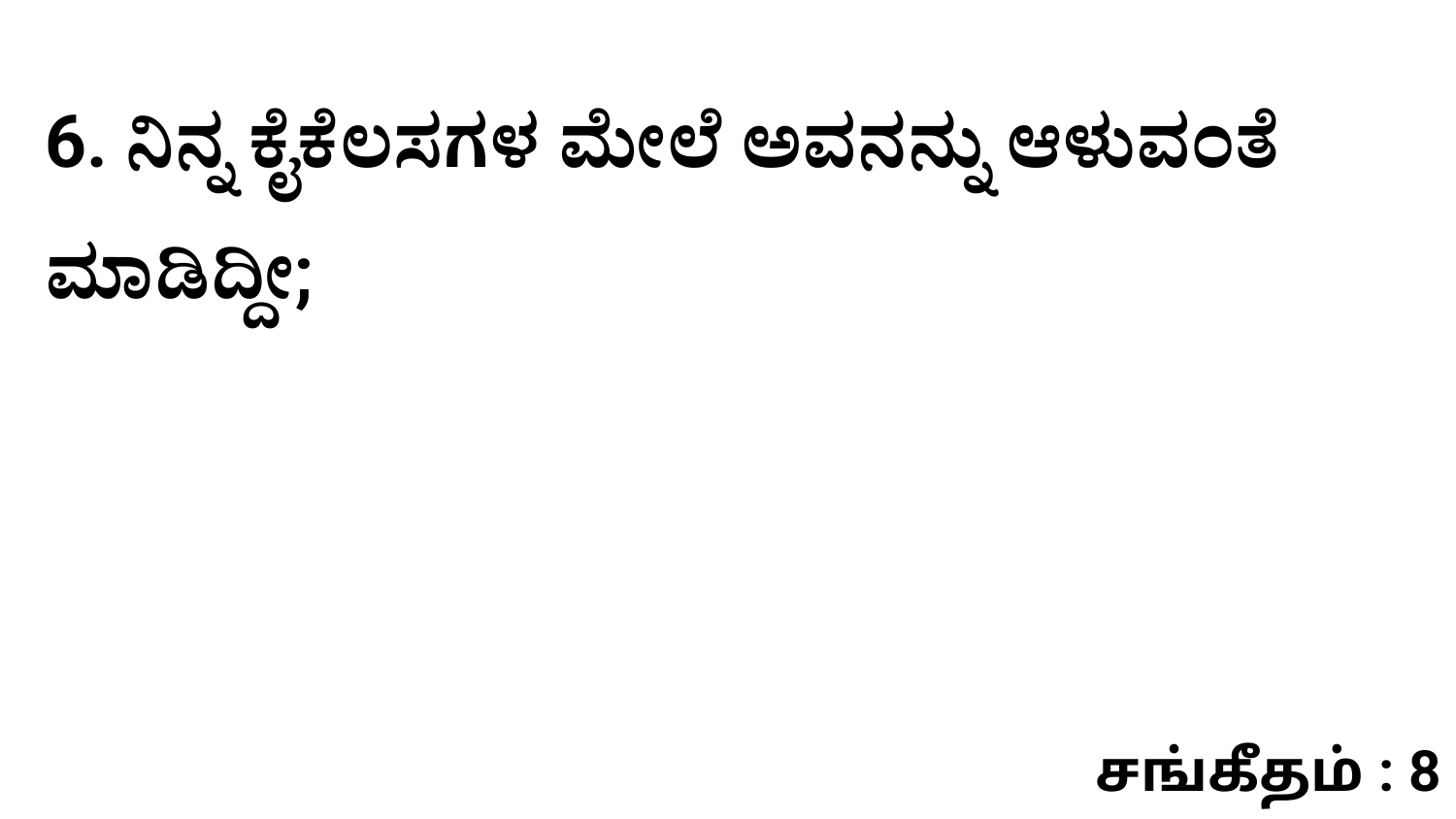

6. ನಿನ್ನ ಕೈಕೆಲಸಗಳ ಮೇಲೆ ಅವನನ್ನು ಆಳುವಂತೆ ಮಾಡಿದ್ದೀ;
சங்கீதம் : 8